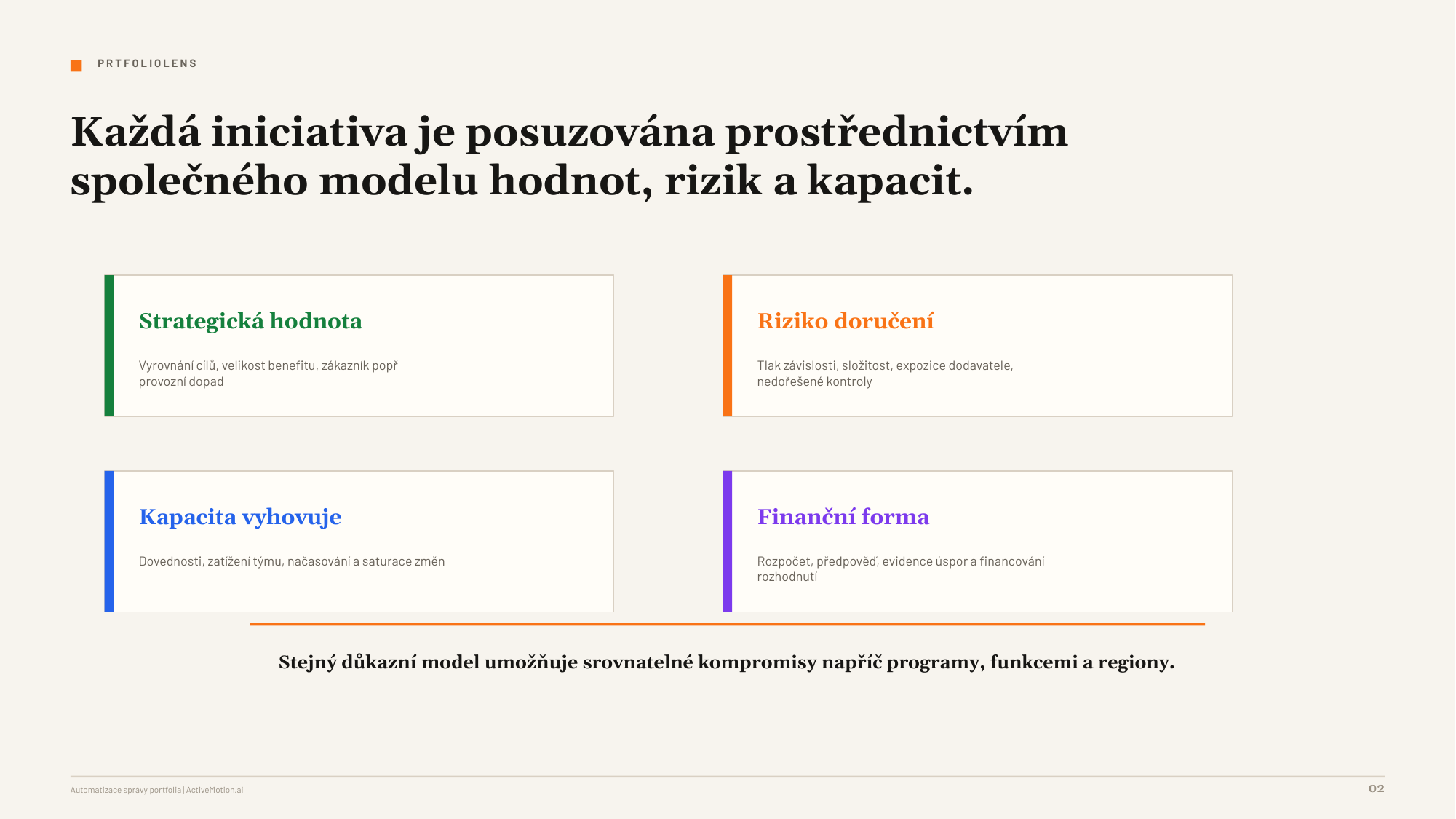

P R T F O L I O L E N S

Každá iniciativa je posuzována prostřednictvím společného modelu hodnot, rizik a kapacit.

Strategická hodnota
Riziko doručení
Vyrovnání cílů, velikost benefitu, zákazník popř
provozní dopad
Tlak závislosti, složitost, expozice dodavatele,
nedořešené kontroly

Kapacita vyhovuje
Finanční forma
Dovednosti, zatížení týmu, načasování a saturace změn
Rozpočet, předpověď, evidence úspor a financování
rozhodnutí

Stejný důkazní model umožňuje srovnatelné kompromisy napříč programy, funkcemi a regiony.

02
Automatizace správy portfolia | ActiveMotion.ai